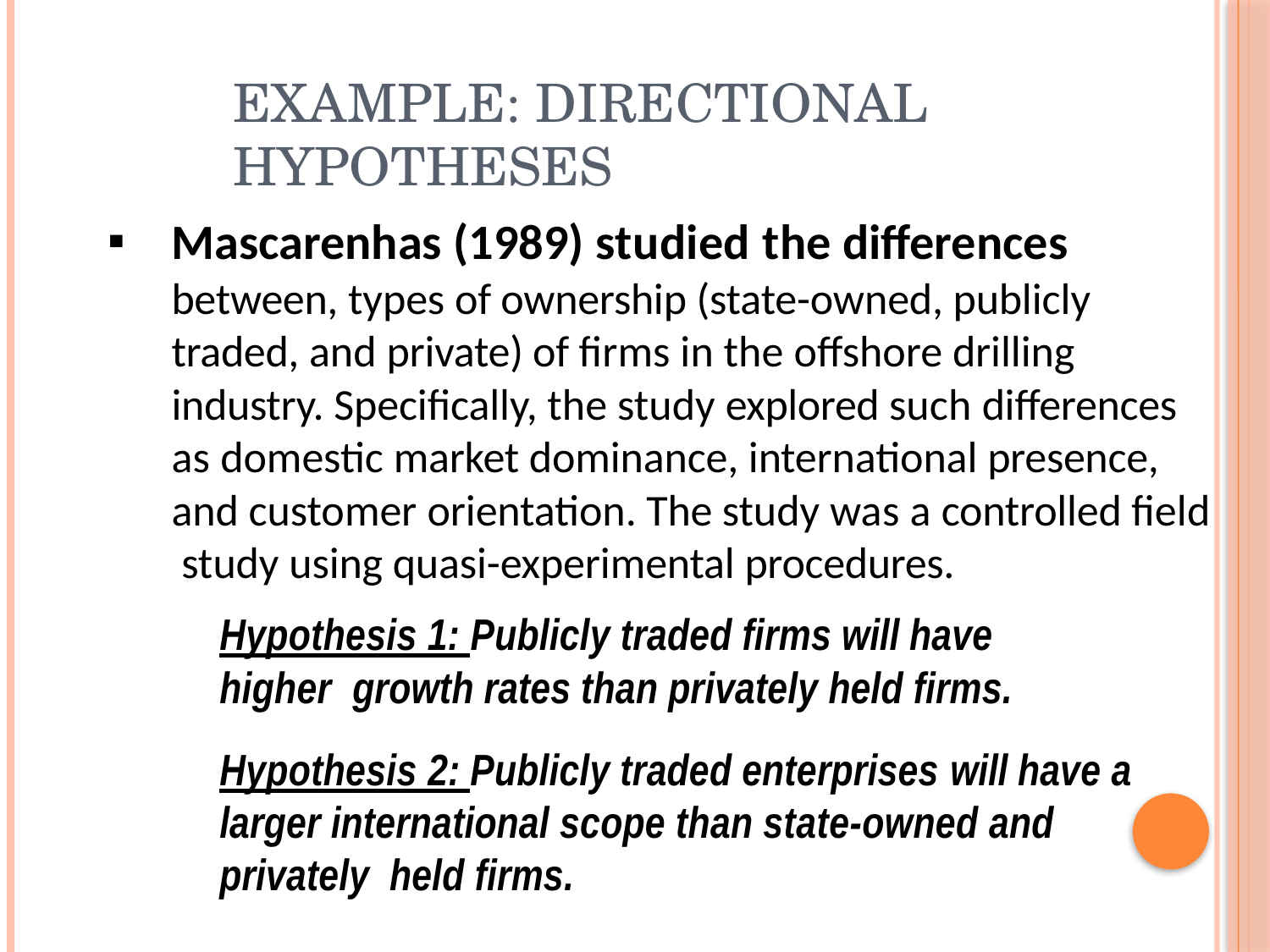

# Example: Directional Hypotheses
Mascarenhas (1989) studied the differences
between, types of ownership (state-owned, publicly  traded, and private) of firms in the offshore drilling  industry. Specifically, the study explored such differences  as domestic market dominance, international presence,  and customer orientation. The study was a controlled field  study using quasi-experimental procedures.
Hypothesis 1: Publicly traded firms will have higher  growth rates than privately held firms.
Hypothesis 2: Publicly traded enterprises will have a  larger international scope than state-owned and privately  held firms.